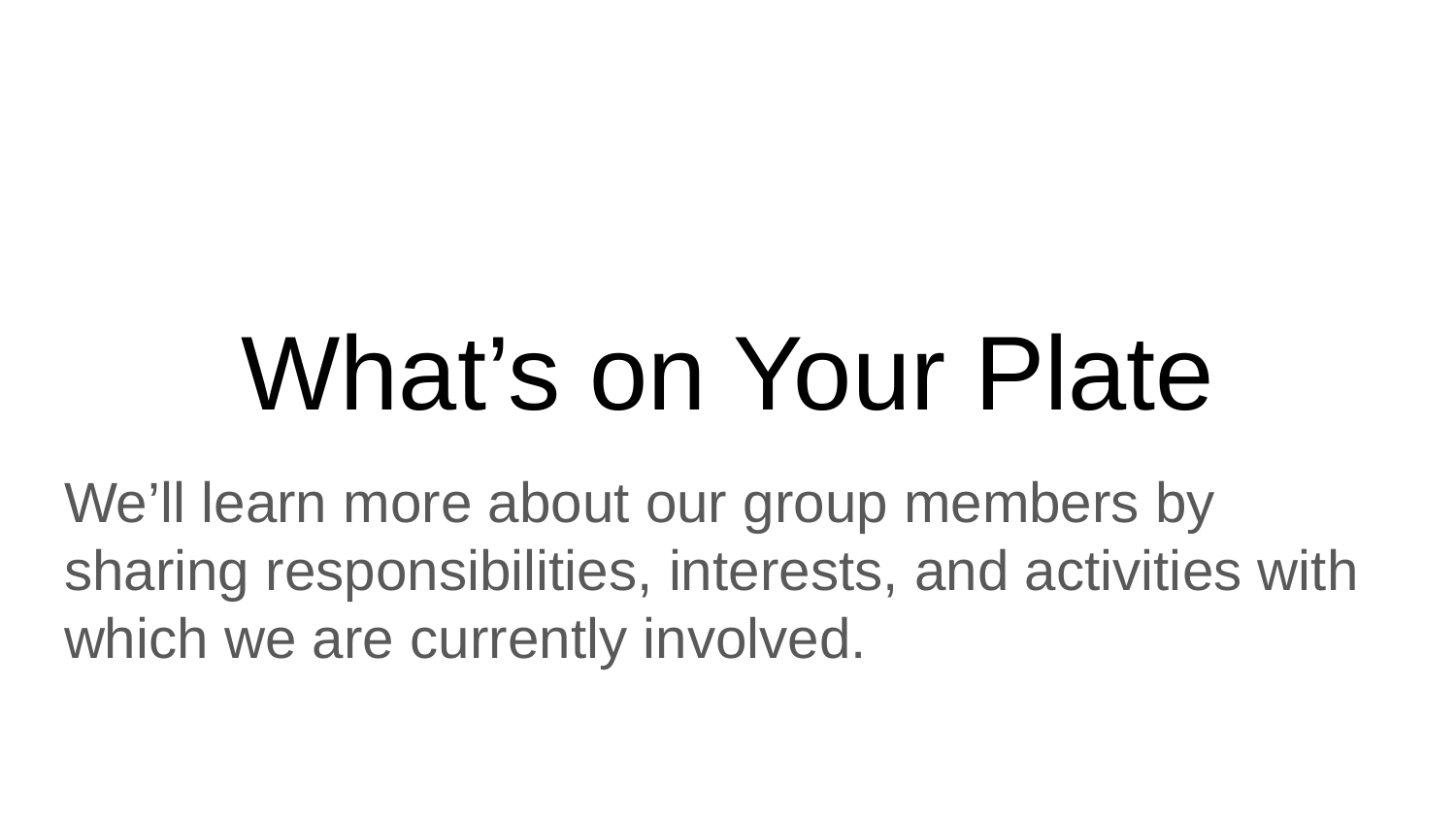

# What’s on Your Plate
We’ll learn more about our group members by sharing responsibilities, interests, and activities with which we are currently involved.